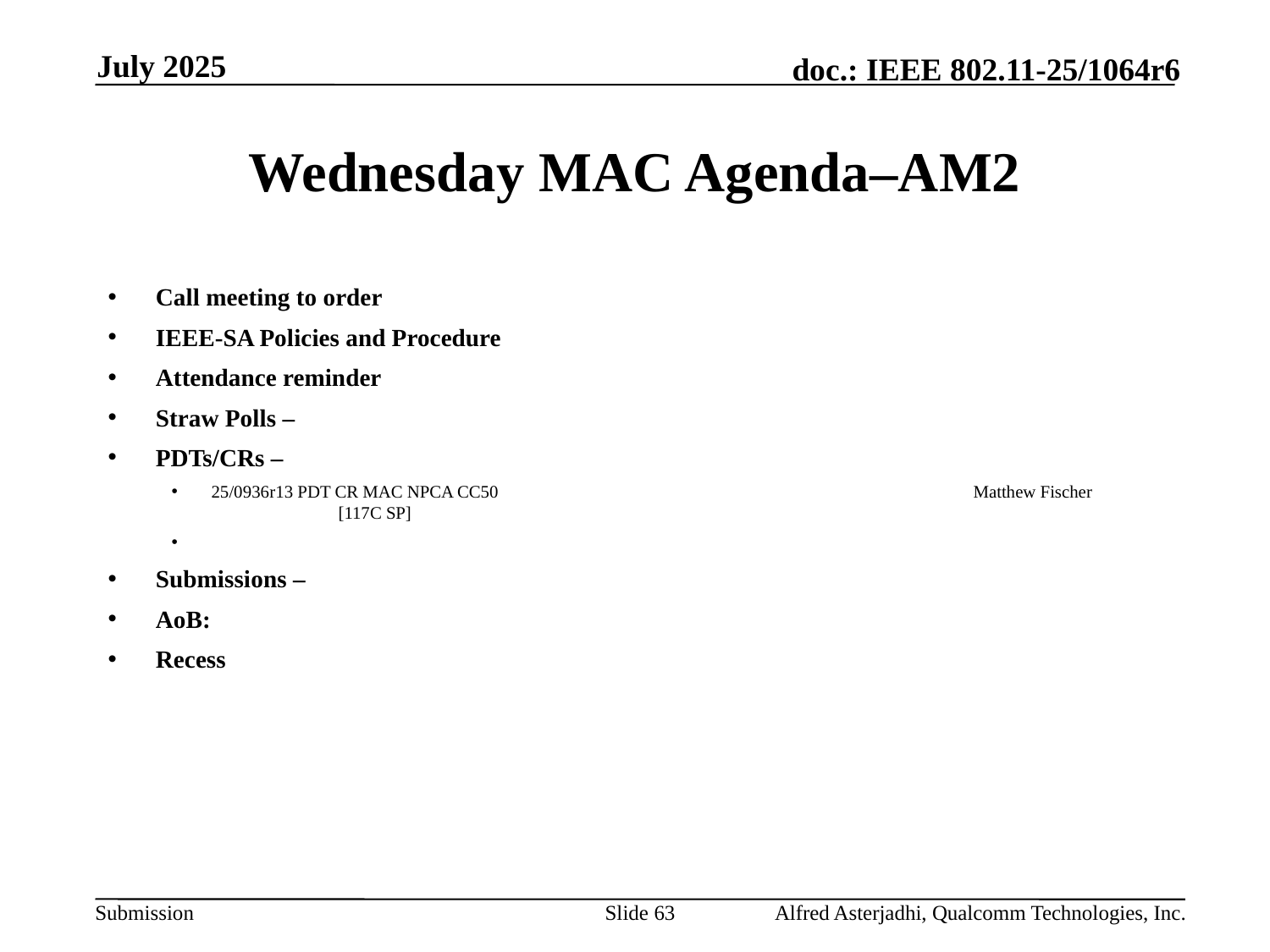

July 2025
# Wednesday MAC Agenda–AM2
Call meeting to order
IEEE-SA Policies and Procedure
Attendance reminder
Straw Polls –
PDTs/CRs –
25/0936r13 PDT CR MAC NPCA CC50				Matthew Fischer		[117C SP]

Submissions –
AoB:
Recess
Slide 63
Alfred Asterjadhi, Qualcomm Technologies, Inc.